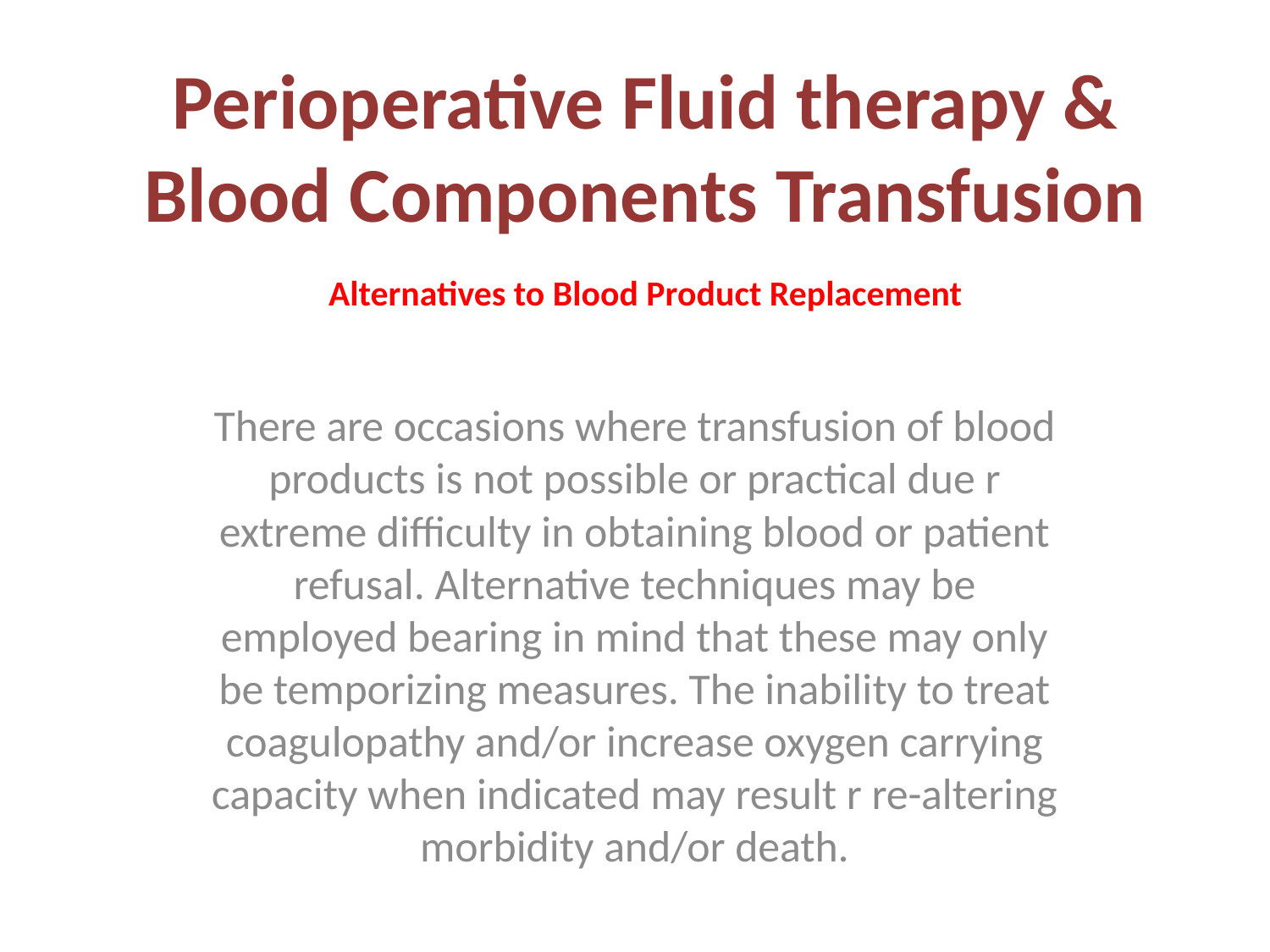

# Perioperative Fluid therapy & Blood Components Transfusion
Alternatives to Blood Product Replacement
There are occasions where transfusion of blood products is not possible or practical due r extreme difficulty in obtaining blood or patient refusal. Alternative techniques may be employed bearing in mind that these may only be temporizing measures. The inability to treat coagulopathy and/or increase oxygen carrying capacity when indicated may result r re-altering morbidity and/or death.